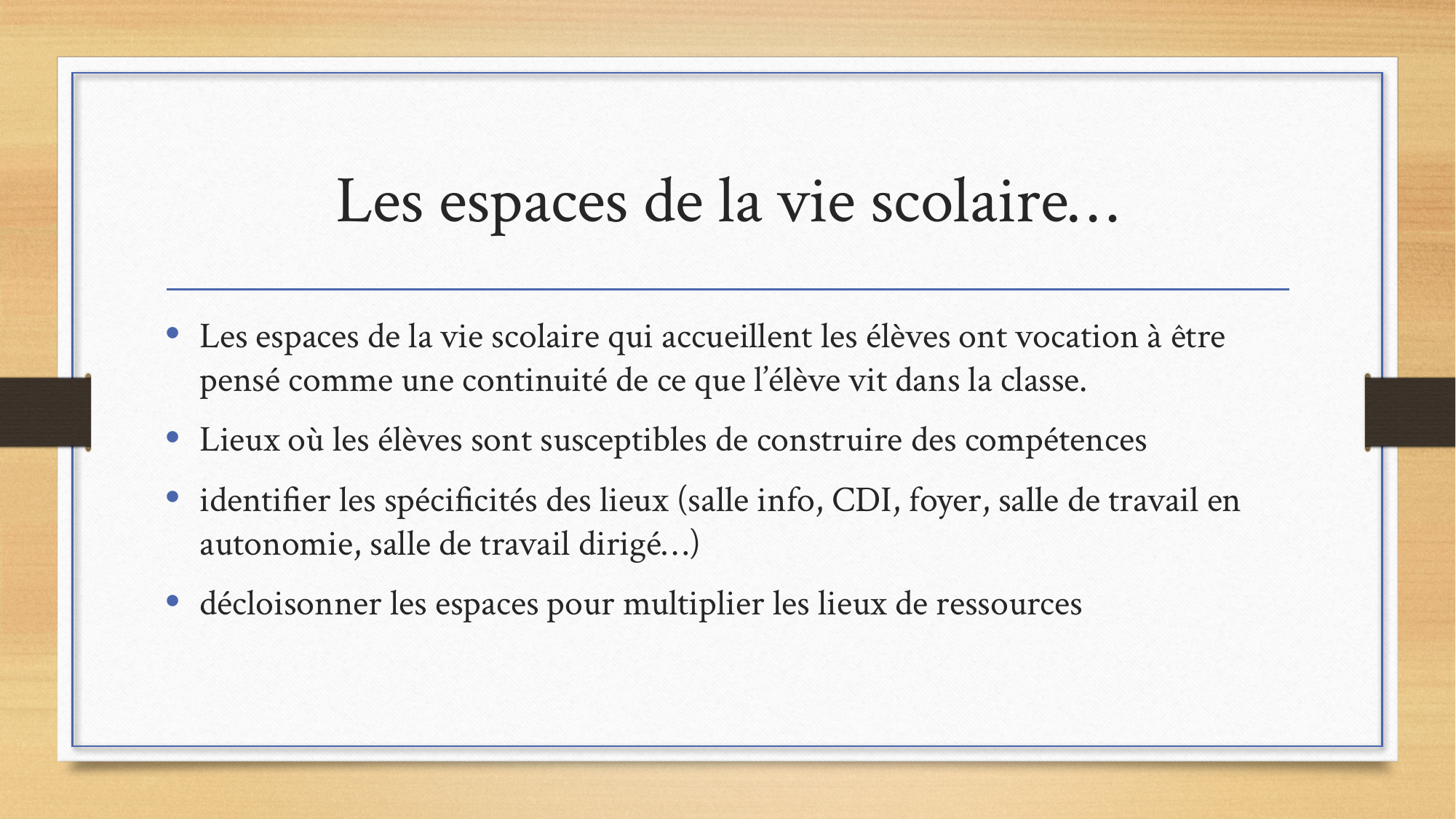

# Les espaces de la vie scolaire…
Les espaces de la vie scolaire qui accueillent les élèves ont vocation à être pensé comme une continuité de ce que l’élève vit dans la classe.
Lieux où les élèves sont susceptibles de construire des compétences
identifier les spécificités des lieux (salle info, CDI, foyer, salle de travail en autonomie, salle de travail dirigé…)
décloisonner les espaces pour multiplier les lieux de ressources